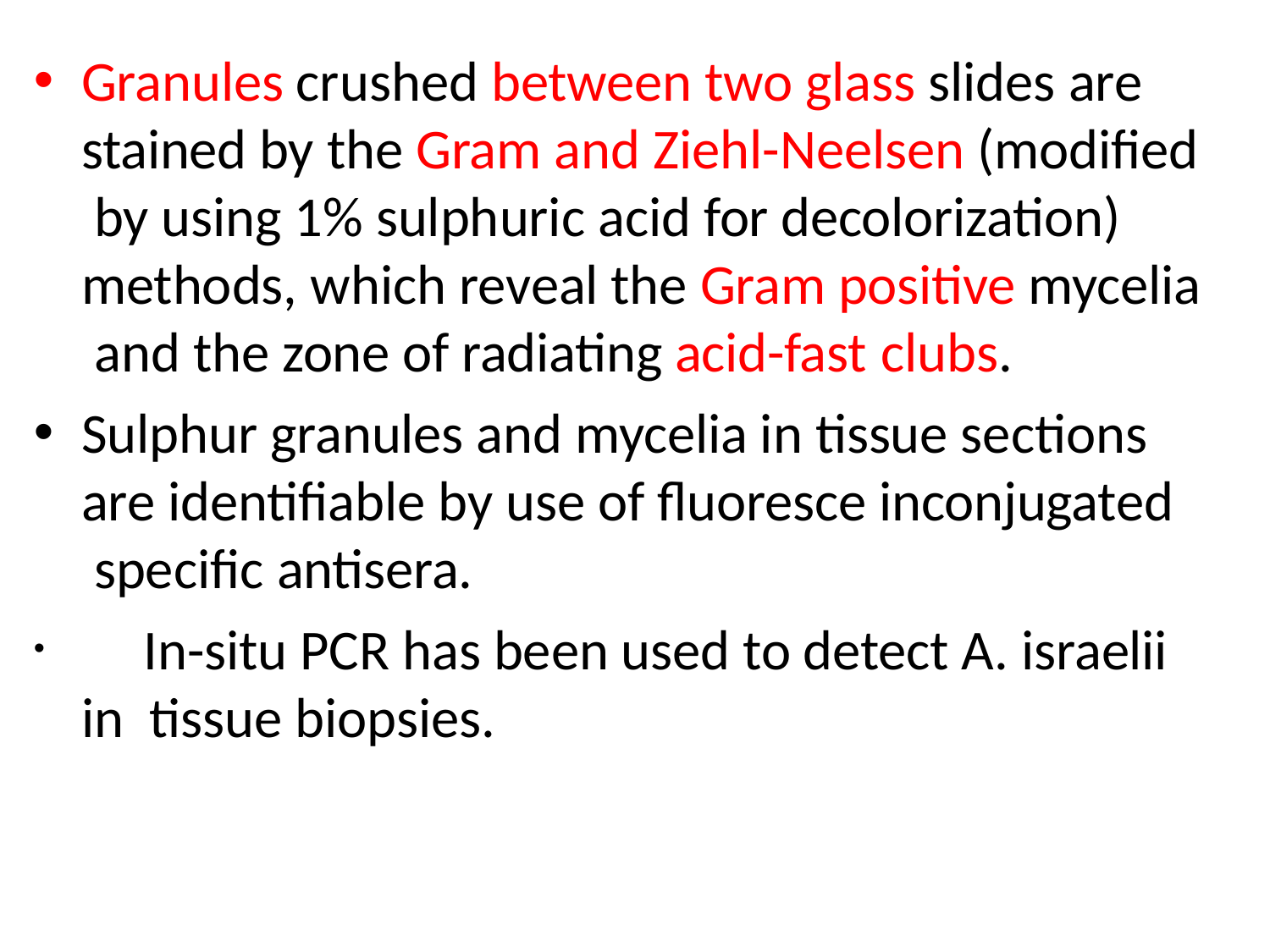

Granules crushed between two glass slides are  stained by the Gram and Ziehl-Neelsen (modified  by using 1% sulphuric acid for decolorization)  methods, which reveal the Gram positive mycelia  and the zone of radiating acid-fast clubs.
Sulphur granules and mycelia in tissue sections  are identifiable by use of fluoresce inconjugated  specific antisera.
	In-situ PCR has been used to detect A. israelii in  tissue biopsies.